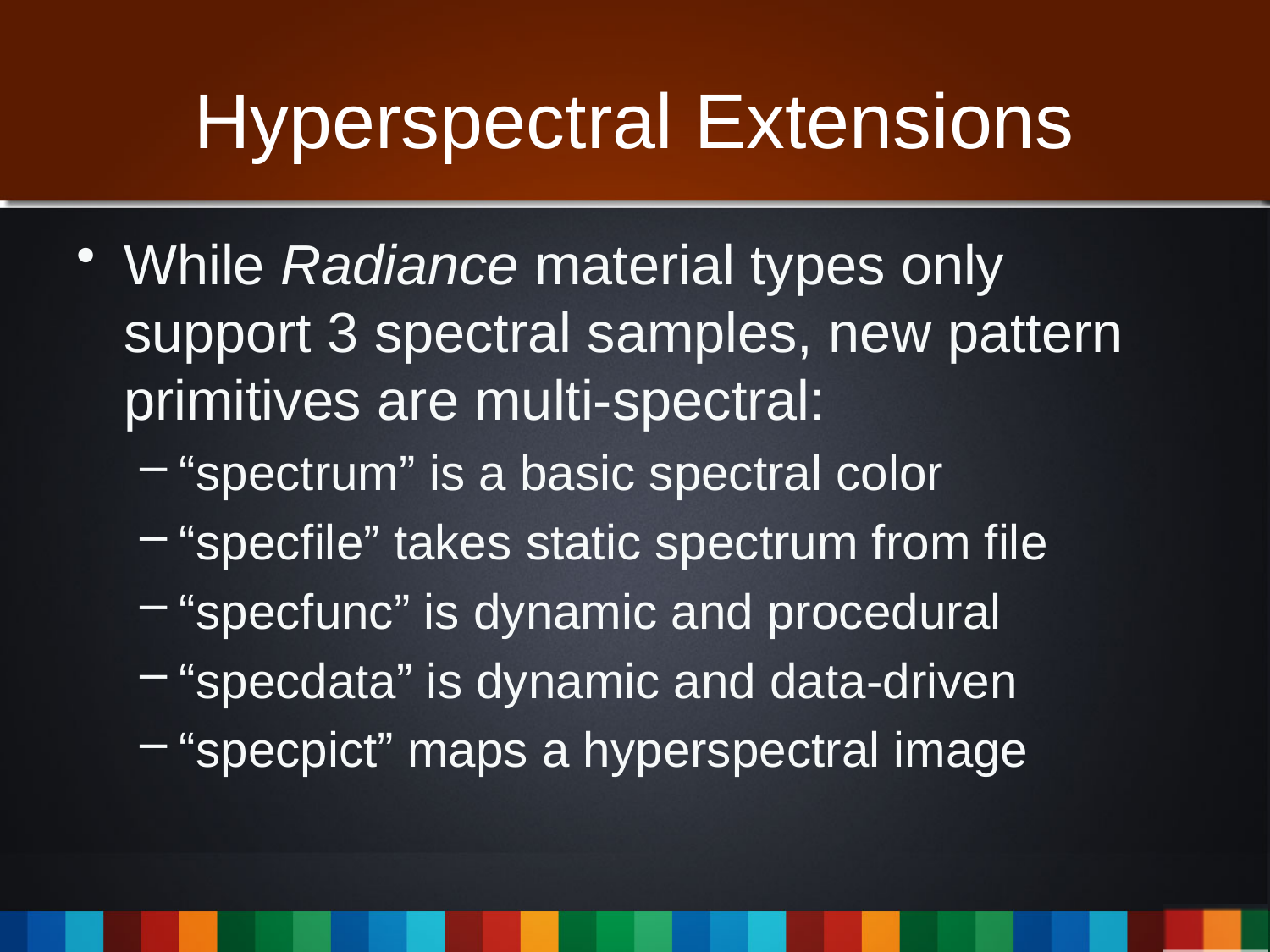

# Hyperspectral Extensions
While Radiance material types only support 3 spectral samples, new pattern primitives are multi-spectral:
“spectrum” is a basic spectral color
“specfile” takes static spectrum from file
“specfunc” is dynamic and procedural
“specdata” is dynamic and data-driven
“specpict” maps a hyperspectral image